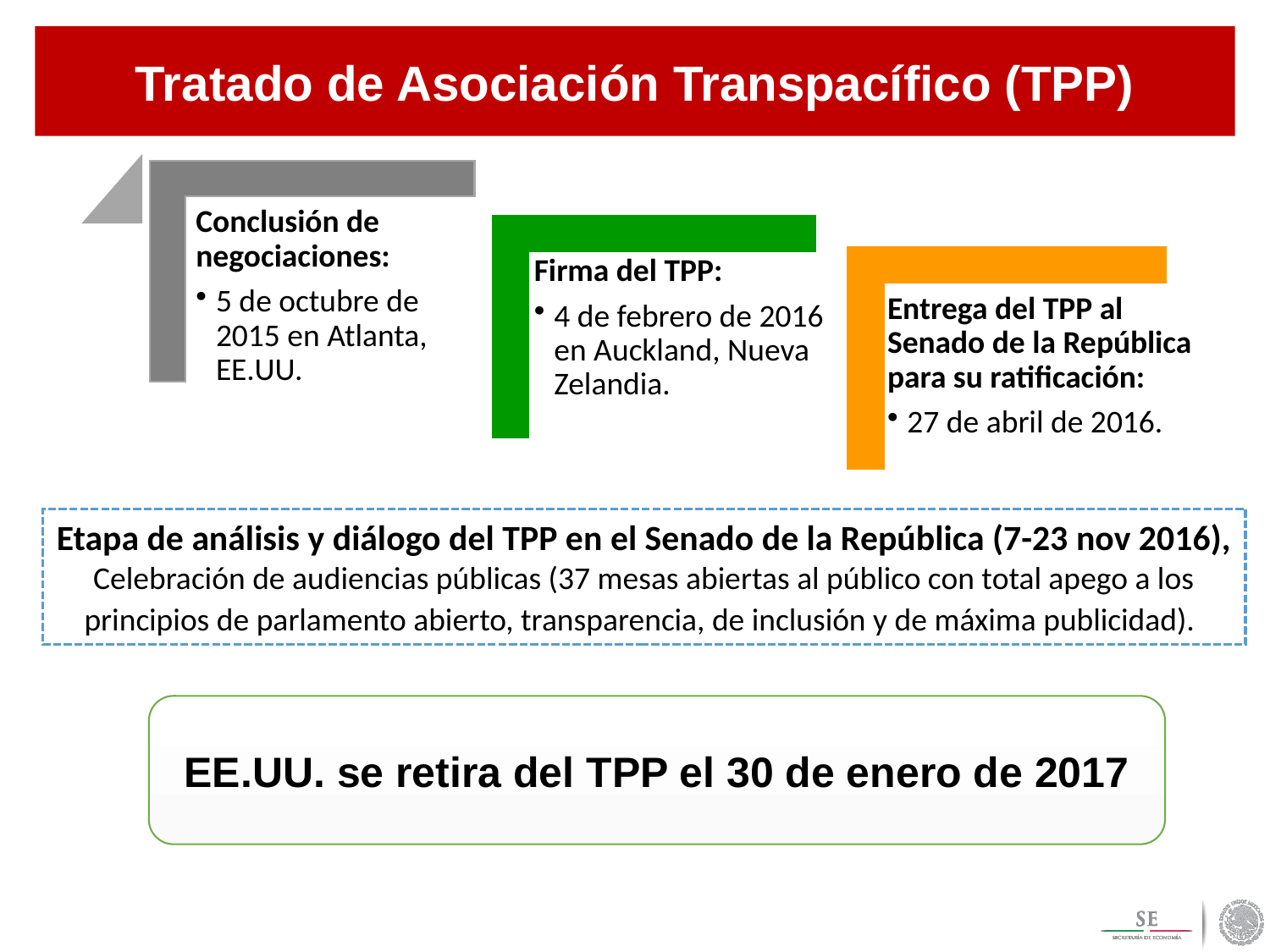

Tratado de Asociación Transpacífico (TPP)

Conclusión de negociaciones:
5 de octubre de 2015 en Atlanta, EE.UU.

Firma del TPP:
4 de febrero de 2016 en Auckland, Nueva Zelandia.

Entrega del TPP al Senado de la República para su ratificación:
27 de abril de 2016.
Etapa de análisis y diálogo del TPP en el Senado de la República (7-23 nov 2016),
Celebración de audiencias públicas (37 mesas abiertas al público con total apego a los principios de parlamento abierto, transparencia, de inclusión y de máxima publicidad).
EE.UU. se retira del TPP el 30 de enero de 2017